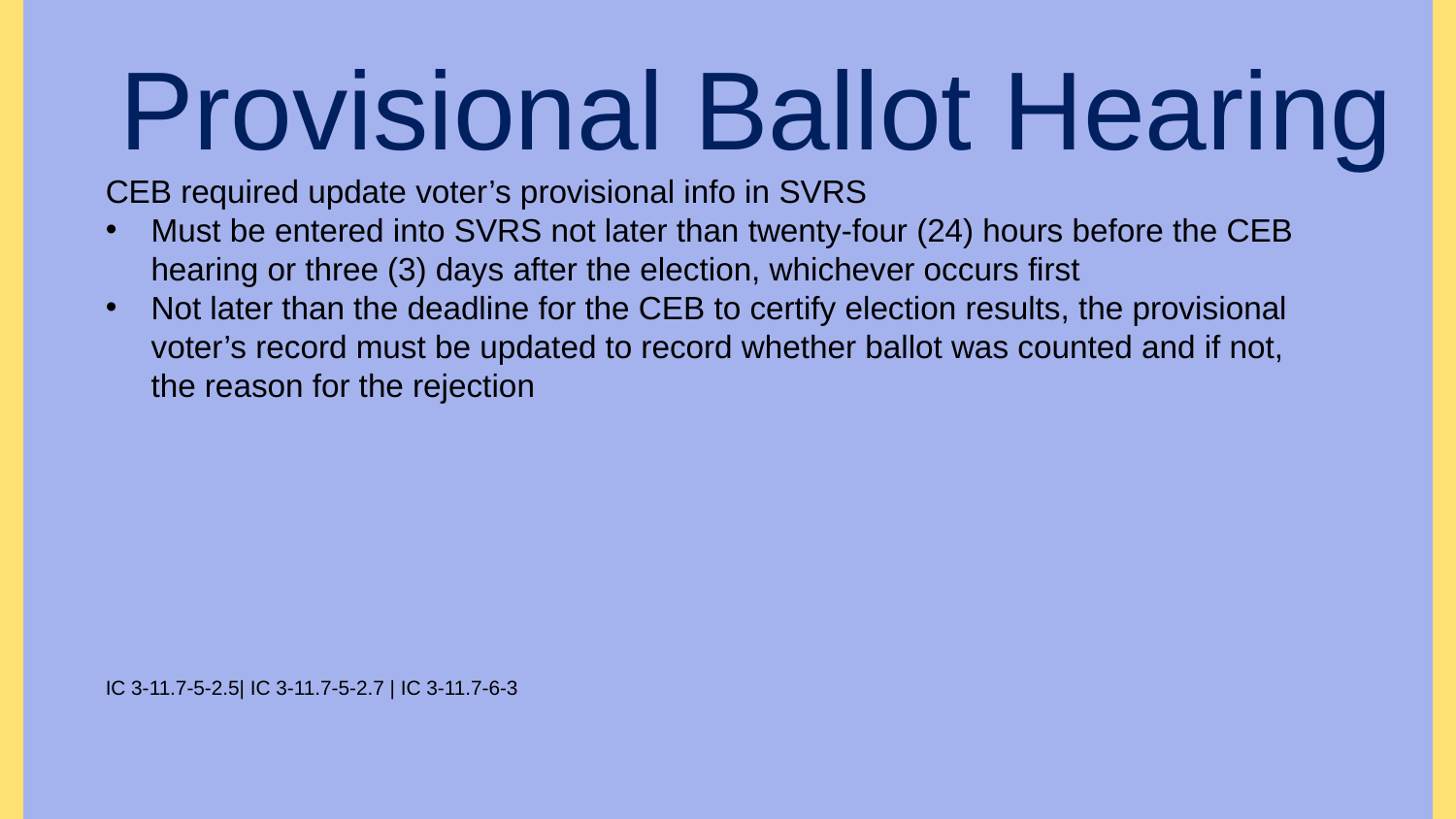

Provisional Ballot Hearing

CEB required update voter’s provisional info in SVRS
Must be entered into SVRS not later than twenty-four (24) hours before the CEB hearing or three (3) days after the election, whichever occurs first
Not later than the deadline for the CEB to certify election results, the provisional voter’s record must be updated to record whether ballot was counted and if not, the reason for the rejection

IC 3-11.7-5-2.5| IC 3-11.7-5-2.7 | IC 3-11.7-6-3